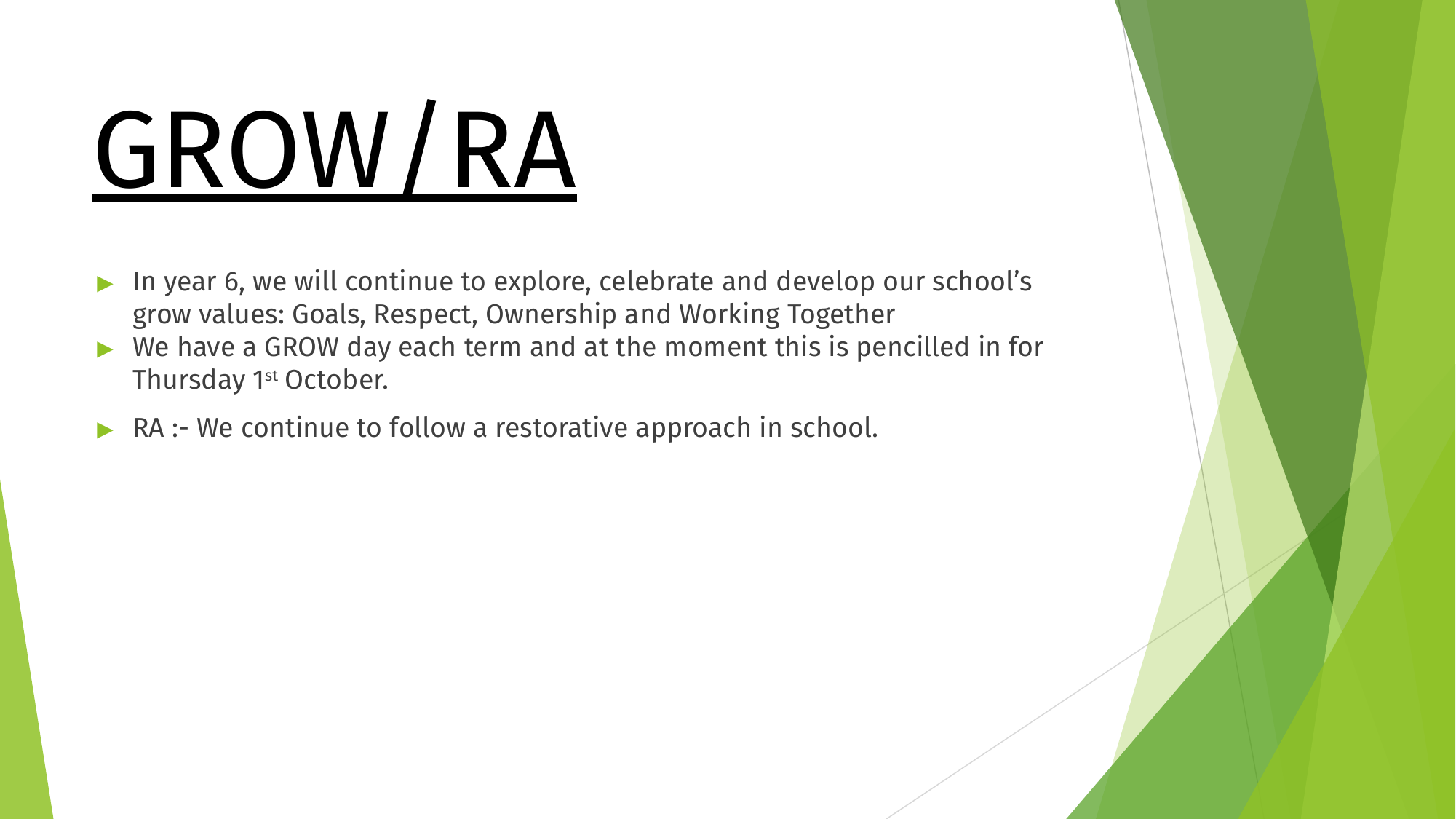

# GROW/RA
In year 6, we will continue to explore, celebrate and develop our school’s grow values: Goals, Respect, Ownership and Working Together
We have a GROW day each term and at the moment this is pencilled in for Thursday 1st October.
RA :- We continue to follow a restorative approach in school.